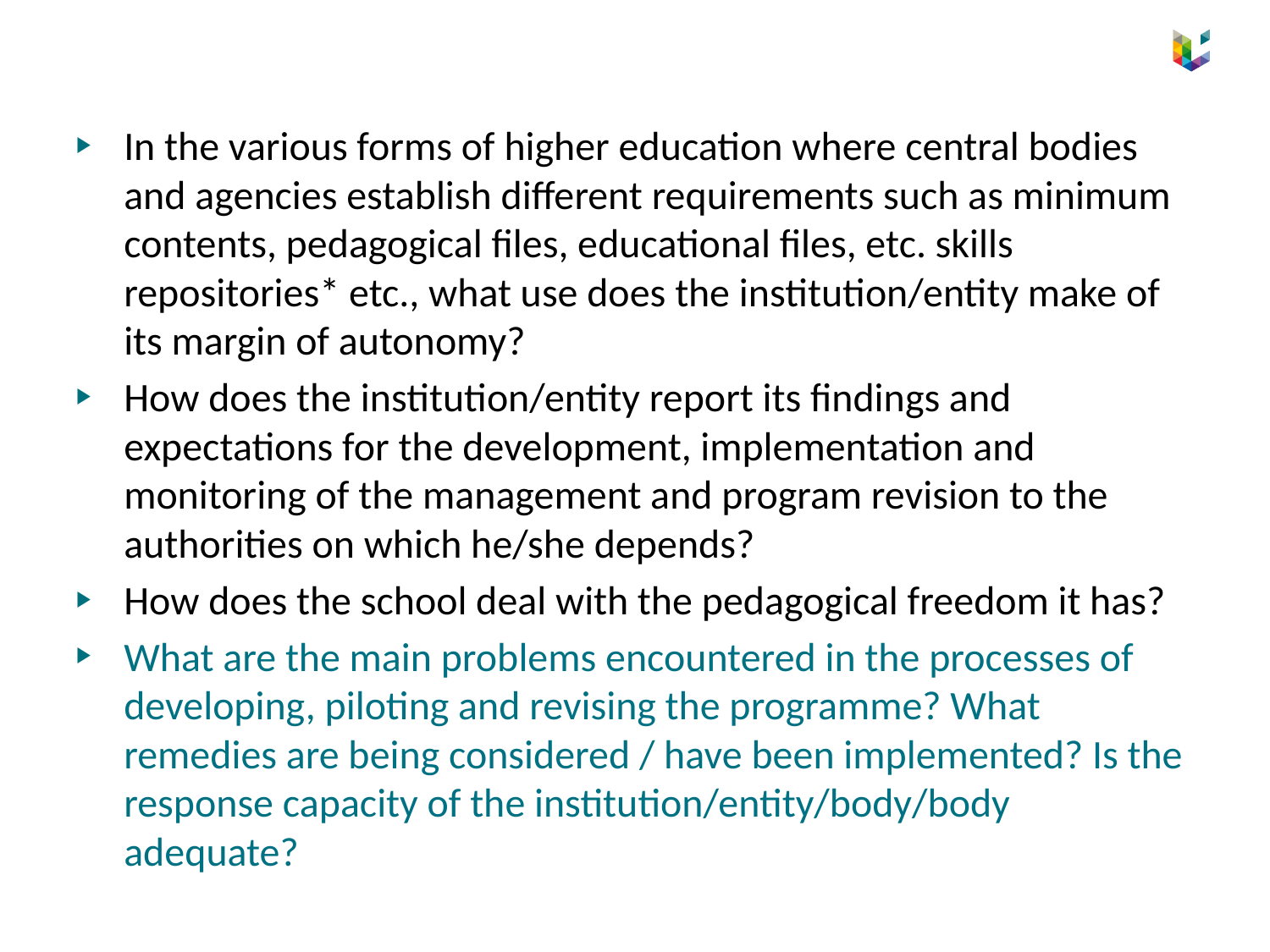

In the various forms of higher education where central bodies and agencies establish different requirements such as minimum contents, pedagogical files, educational files, etc. skills repositories* etc., what use does the institution/entity make of its margin of autonomy?
How does the institution/entity report its findings and expectations for the development, implementation and monitoring of the management and program revision to the authorities on which he/she depends?
How does the school deal with the pedagogical freedom it has?
What are the main problems encountered in the processes of developing, piloting and revising the programme? What remedies are being considered / have been implemented? Is the response capacity of the institution/entity/body/body adequate?